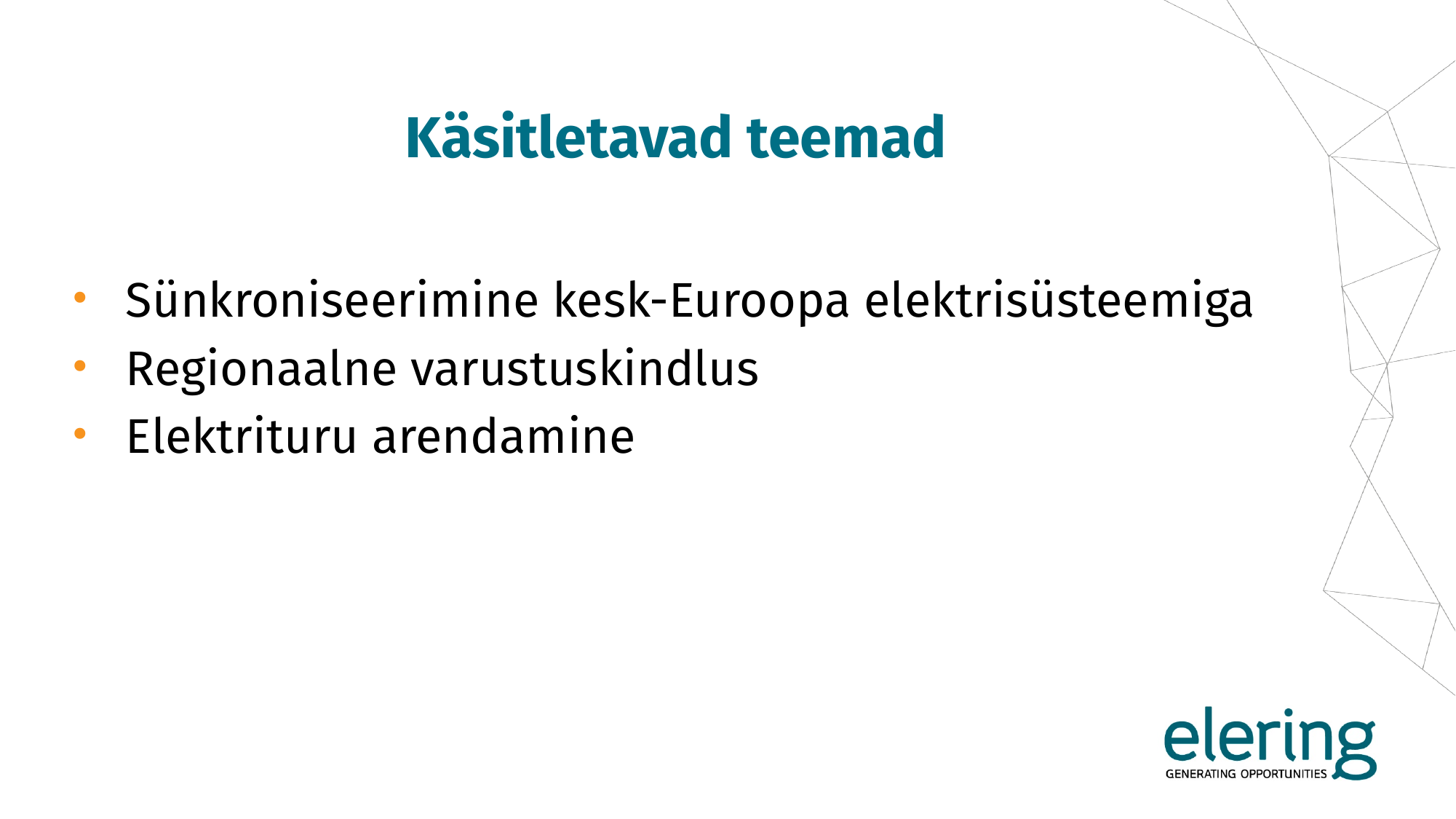

# Käsitletavad teemad
Sünkroniseerimine kesk-Euroopa elektrisüsteemiga
Regionaalne varustuskindlus
Elektrituru arendamine